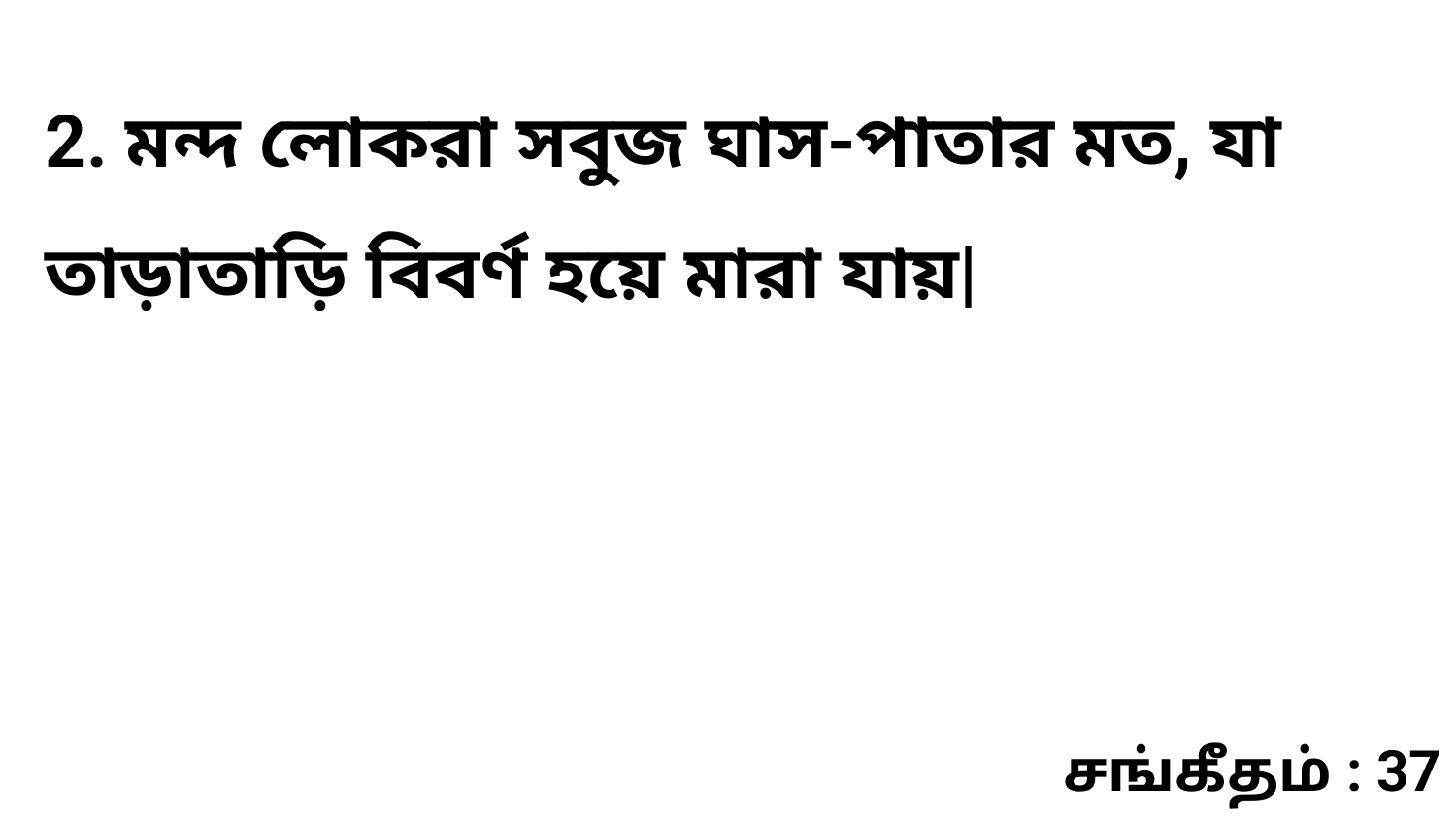

2. মন্দ লোকরা সবুজ ঘাস-পাতার মত, যা তাড়াতাড়ি বিবর্ণ হয়ে মারা যায়|
சங்கீதம் : 37